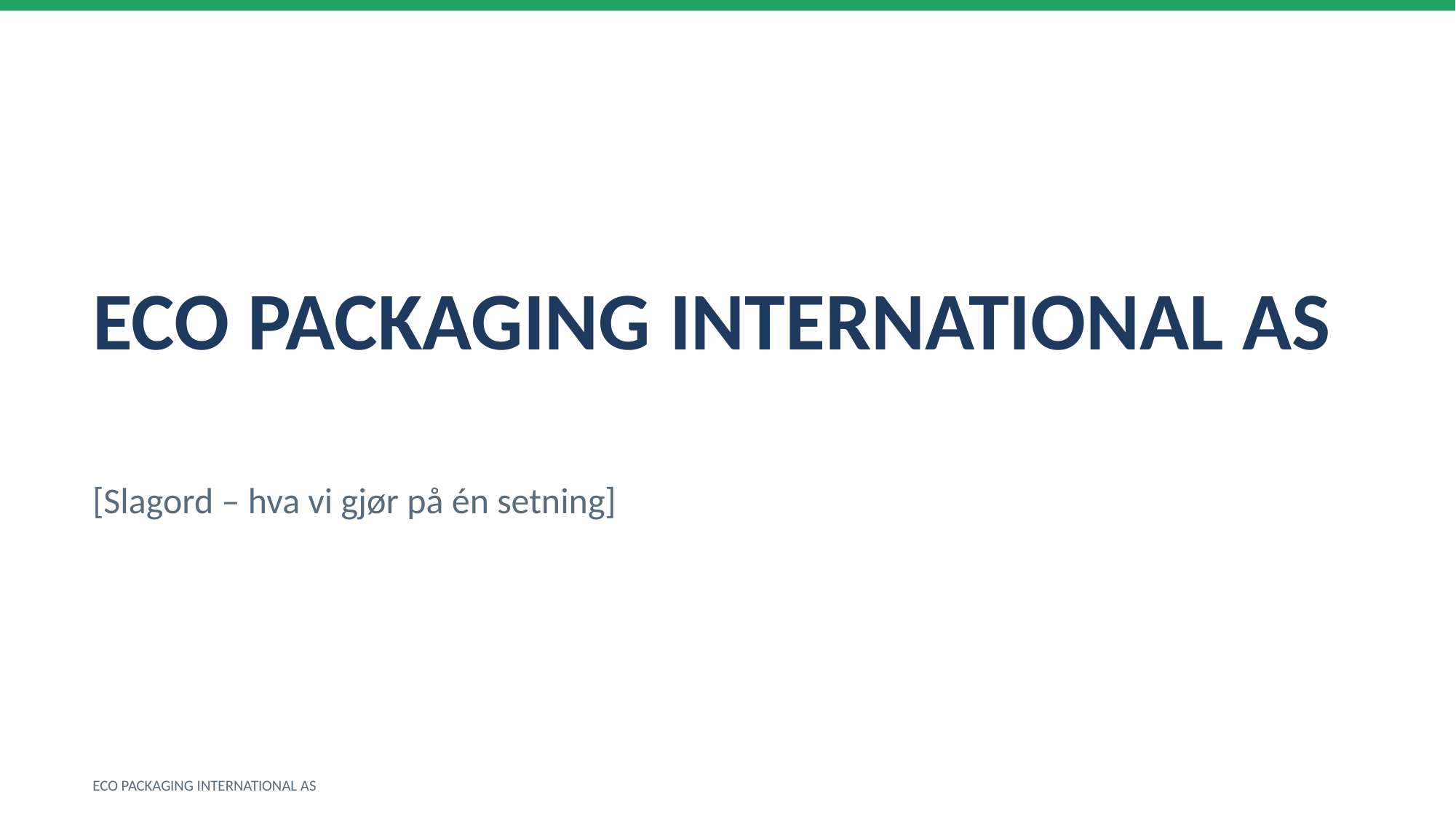

ECO PACKAGING INTERNATIONAL AS
[Slagord – hva vi gjør på én setning]
ECO PACKAGING INTERNATIONAL AS